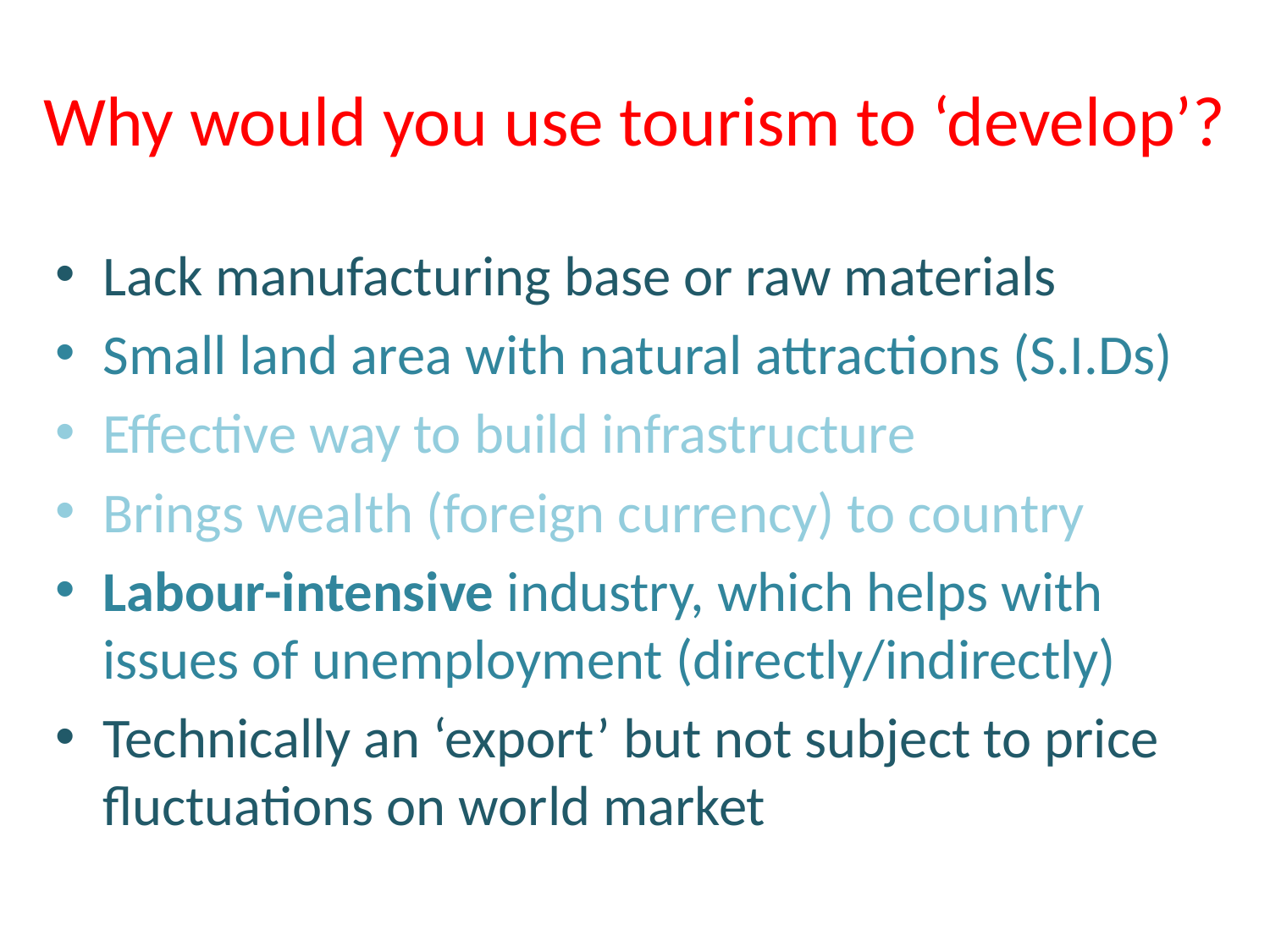

# Why would you use tourism to ‘develop’?
Lack manufacturing base or raw materials
Small land area with natural attractions (S.I.Ds)
Effective way to build infrastructure
Brings wealth (foreign currency) to country
Labour-intensive industry, which helps with issues of unemployment (directly/indirectly)
Technically an ‘export’ but not subject to price fluctuations on world market